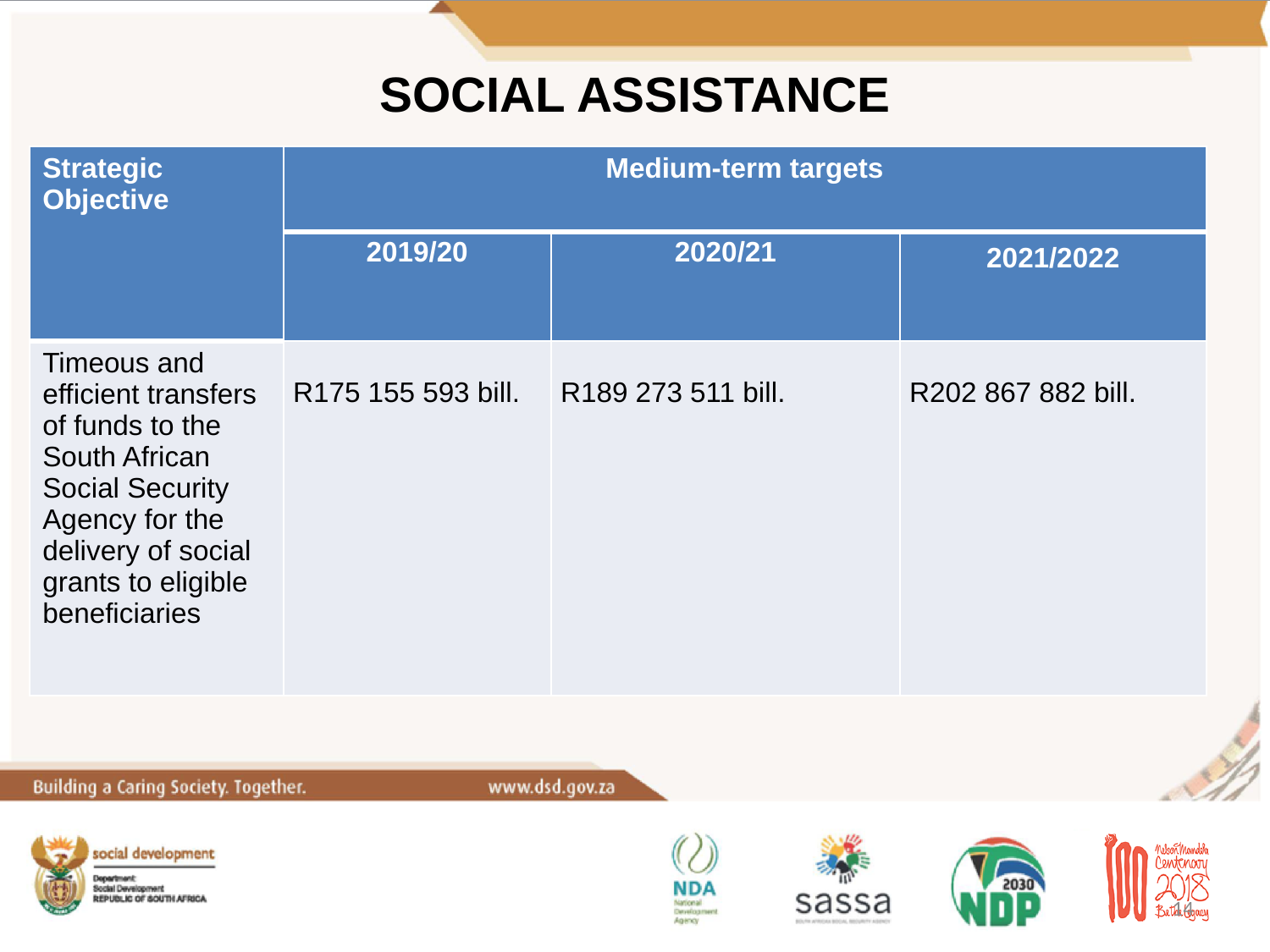

# SOCIAL ASSISTANCE
| Strategic Objective | Medium-term targets |  |  |
| --- | --- | --- | --- |
|  | 2019/20 | 2020/21 | 2021/2022 |
| Timeous and efficient transfers of funds to the South African Social Security Agency for the delivery of social grants to eligible beneficiaries | R175 155 593 bill. | R189 273 511 bill. | R202 867 882 bill. |
14